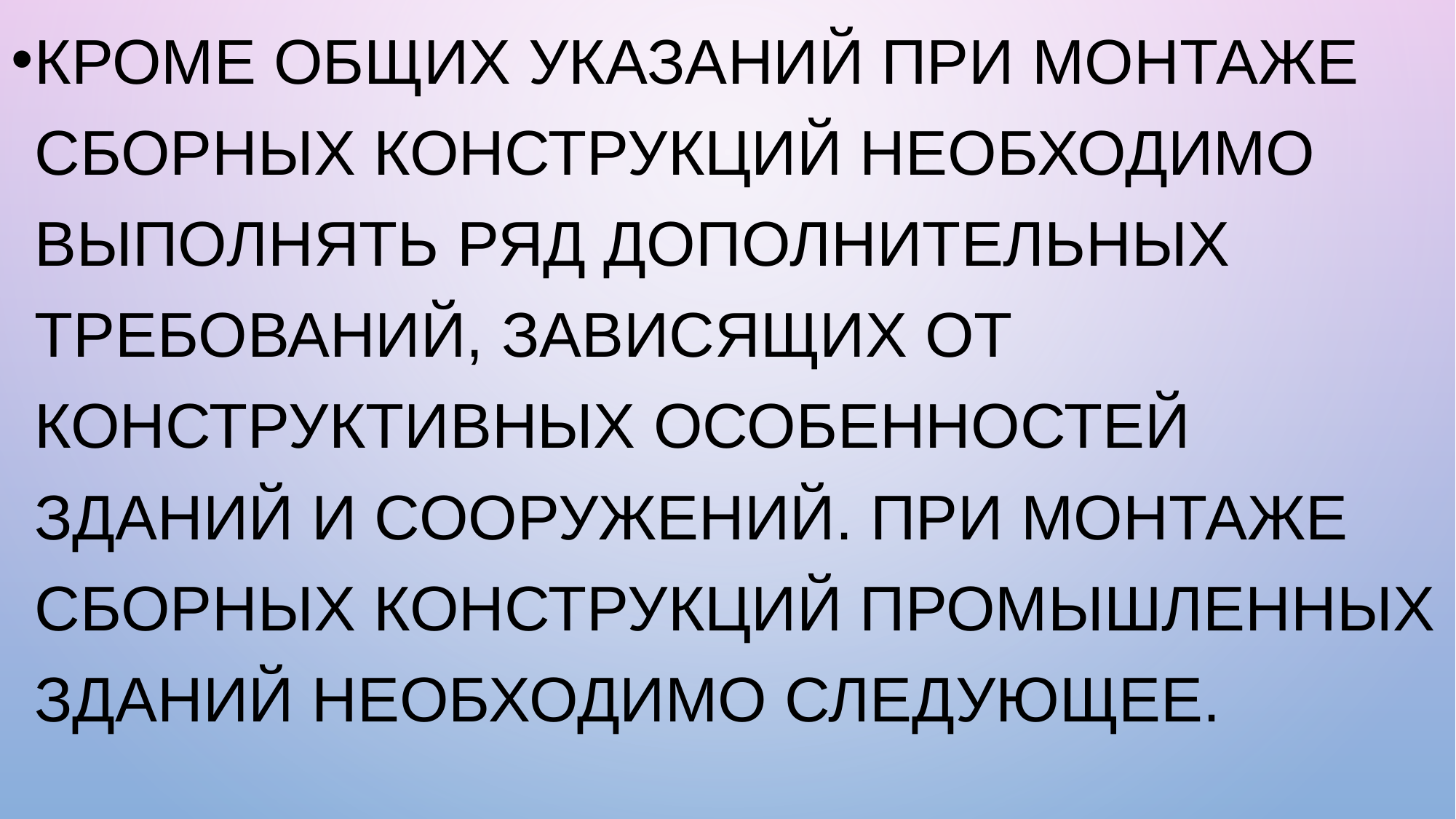

Кроме общих указаний при монтаже сборных конструкций необходимо выполнять ряд дополнительных требований, зависящих от конструктивных особенностей зданий и сооружений. При монтаже сборных конструкций промышленных зданий необходимо следующее.